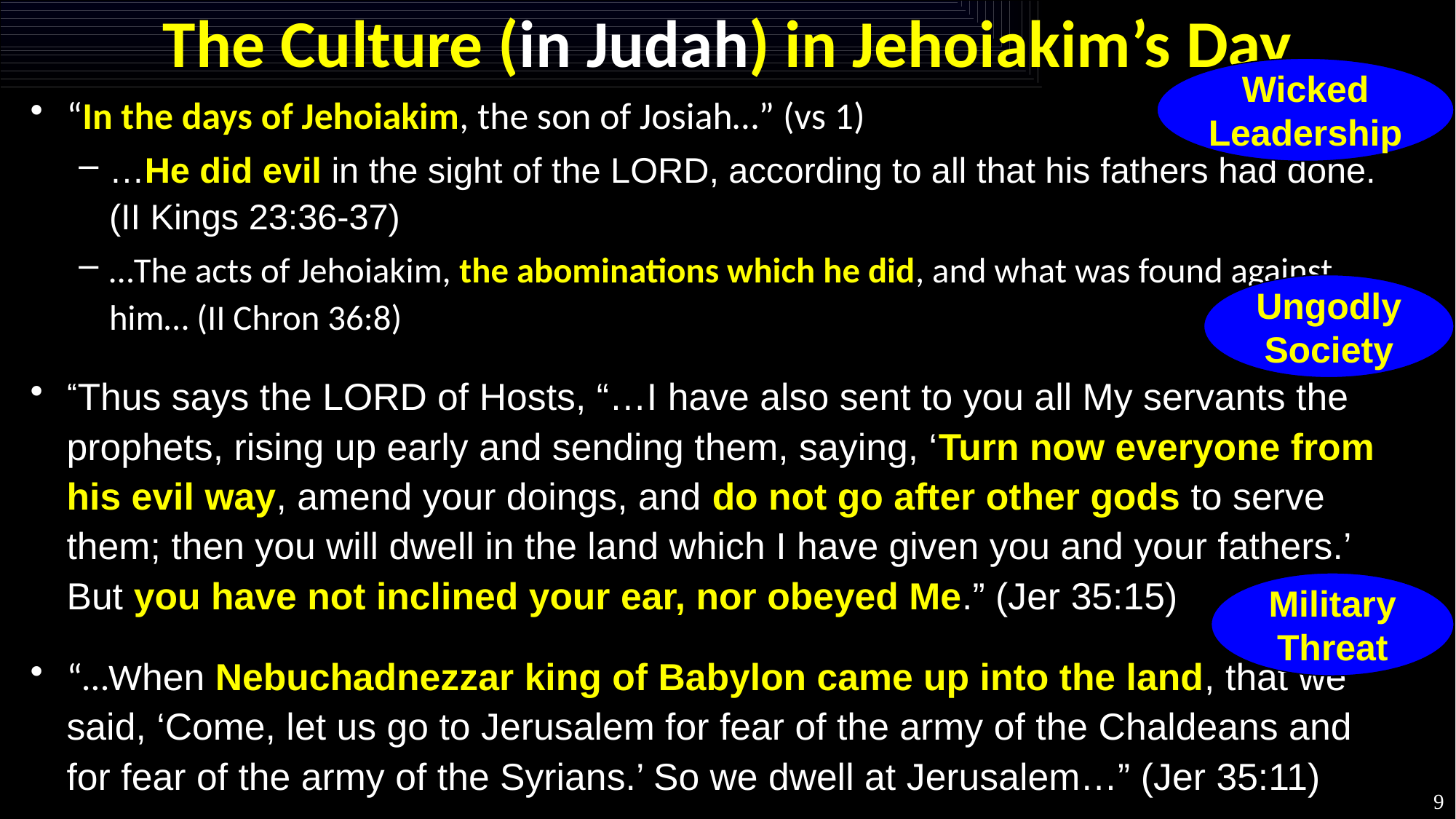

# The Culture (in Judah) in Jehoiakim’s Day
Wicked Leadership
“In the days of Jehoiakim, the son of Josiah…” (vs 1)
…He did evil in the sight of the Lord, according to all that his fathers had done.
(II Kings 23:36-37)
…The acts of Jehoiakim, the abominations which he did, and what was found against him… (II Chron 36:8)
“Thus says the LORD of Hosts, “…I have also sent to you all My servants the prophets, rising up early and sending them, saying, ‘Turn now everyone from his evil way, amend your doings, and do not go after other gods to serve them; then you will dwell in the land which I have given you and your fathers.’ But you have not inclined your ear, nor obeyed Me.” (Jer 35:15)
“…When Nebuchadnezzar king of Babylon came up into the land, that we said, ‘Come, let us go to Jerusalem for fear of the army of the Chaldeans and for fear of the army of the Syrians.’ So we dwell at Jerusalem…” (Jer 35:11)
Ungodly Society
Military Threat
9